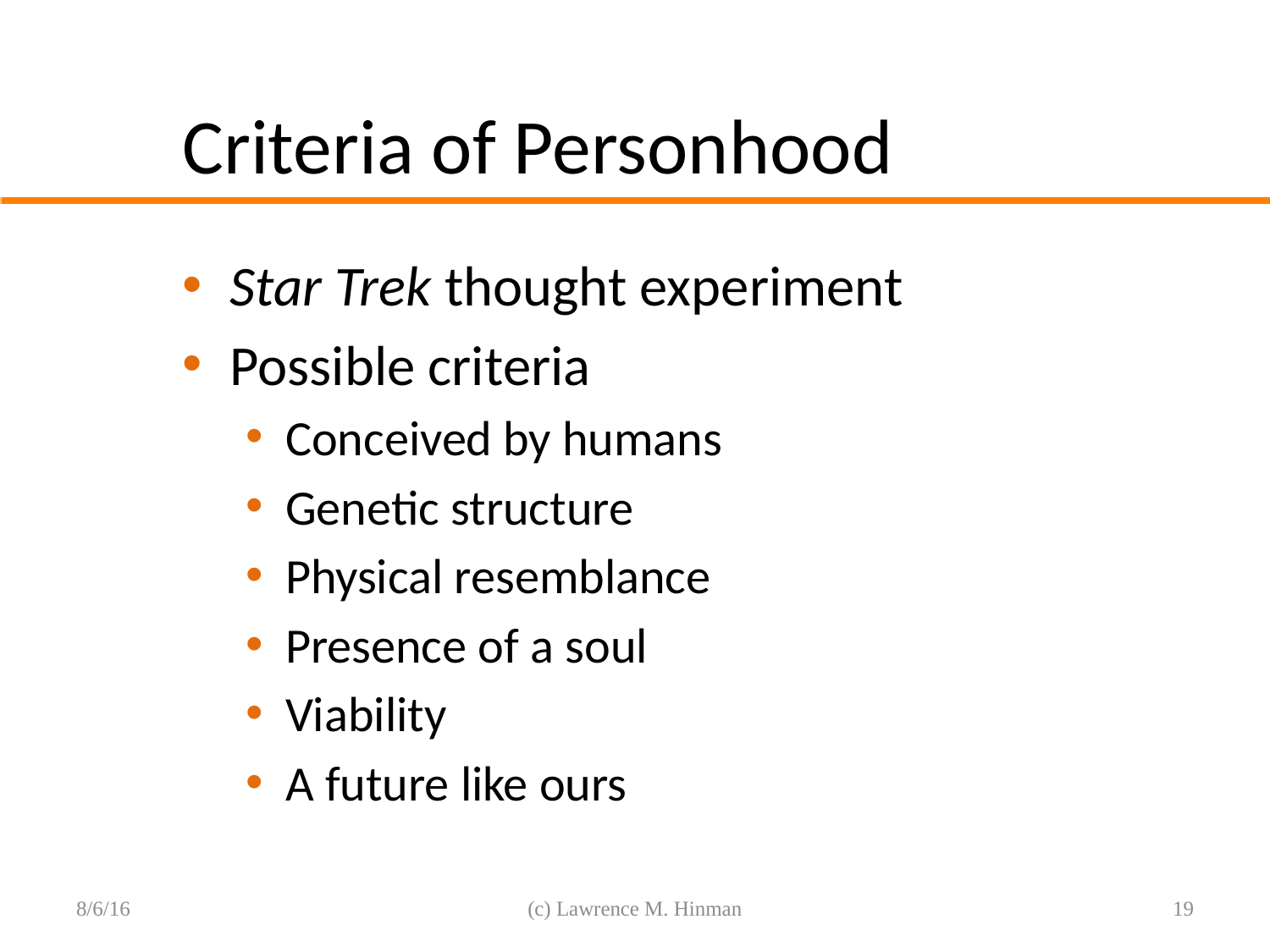

# Criteria of Personhood
Star Trek thought experiment
Possible criteria
Conceived by humans
Genetic structure
Physical resemblance
Presence of a soul
Viability
A future like ours
8/6/16
(c) Lawrence M. Hinman
19